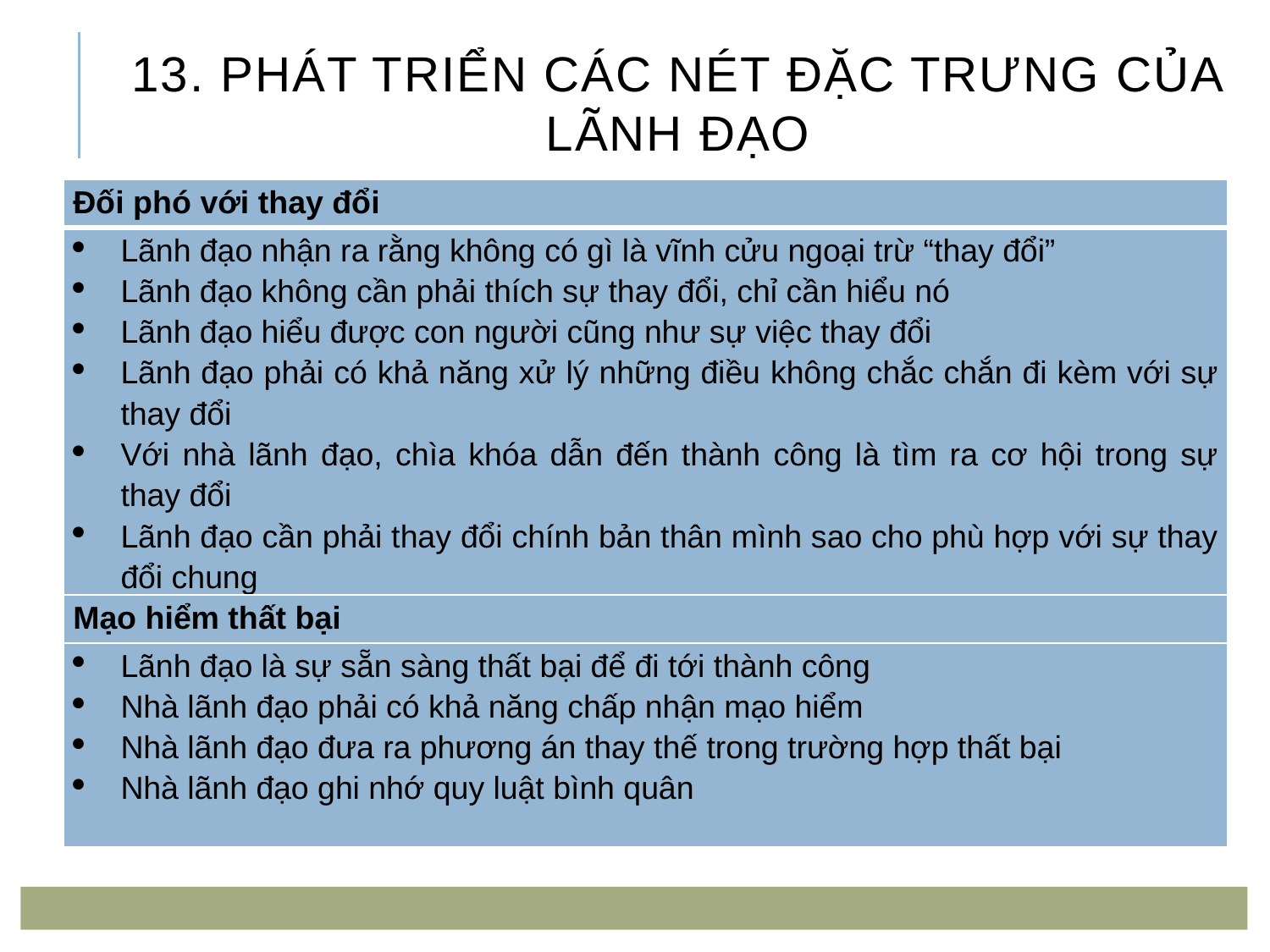

# 13. Phát triển các nét đặc trưng của lãnh đạo
| Đối phó với thay đổi |
| --- |
| Lãnh đạo nhận ra rằng không có gì là vĩnh cửu ngoại trừ “thay đổi” Lãnh đạo không cần phải thích sự thay đổi, chỉ cần hiểu nó Lãnh đạo hiểu được con người cũng như sự việc thay đổi Lãnh đạo phải có khả năng xử lý những điều không chắc chắn đi kèm với sự thay đổi Với nhà lãnh đạo, chìa khóa dẫn đến thành công là tìm ra cơ hội trong sự thay đổi Lãnh đạo cần phải thay đổi chính bản thân mình sao cho phù hợp với sự thay đổi chung |
| Mạo hiểm thất bại |
| Lãnh đạo là sự sẵn sàng thất bại để đi tới thành công Nhà lãnh đạo phải có khả năng chấp nhận mạo hiểm Nhà lãnh đạo đưa ra phương án thay thế trong trường hợp thất bại Nhà lãnh đạo ghi nhớ quy luật bình quân |